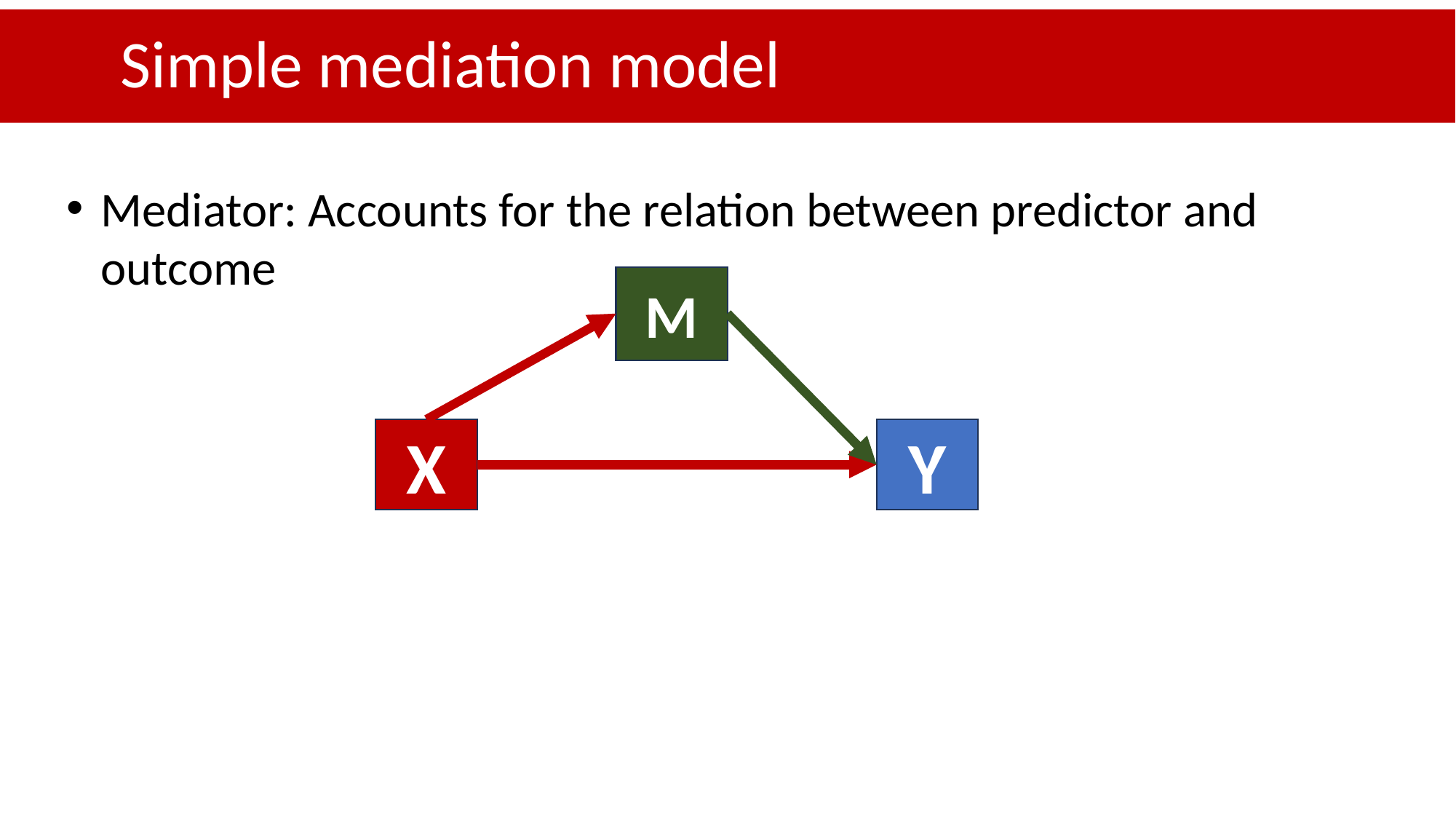

# Simple mediation model
Mediator: Accounts for the relation between predictor and outcome
M
Y
X